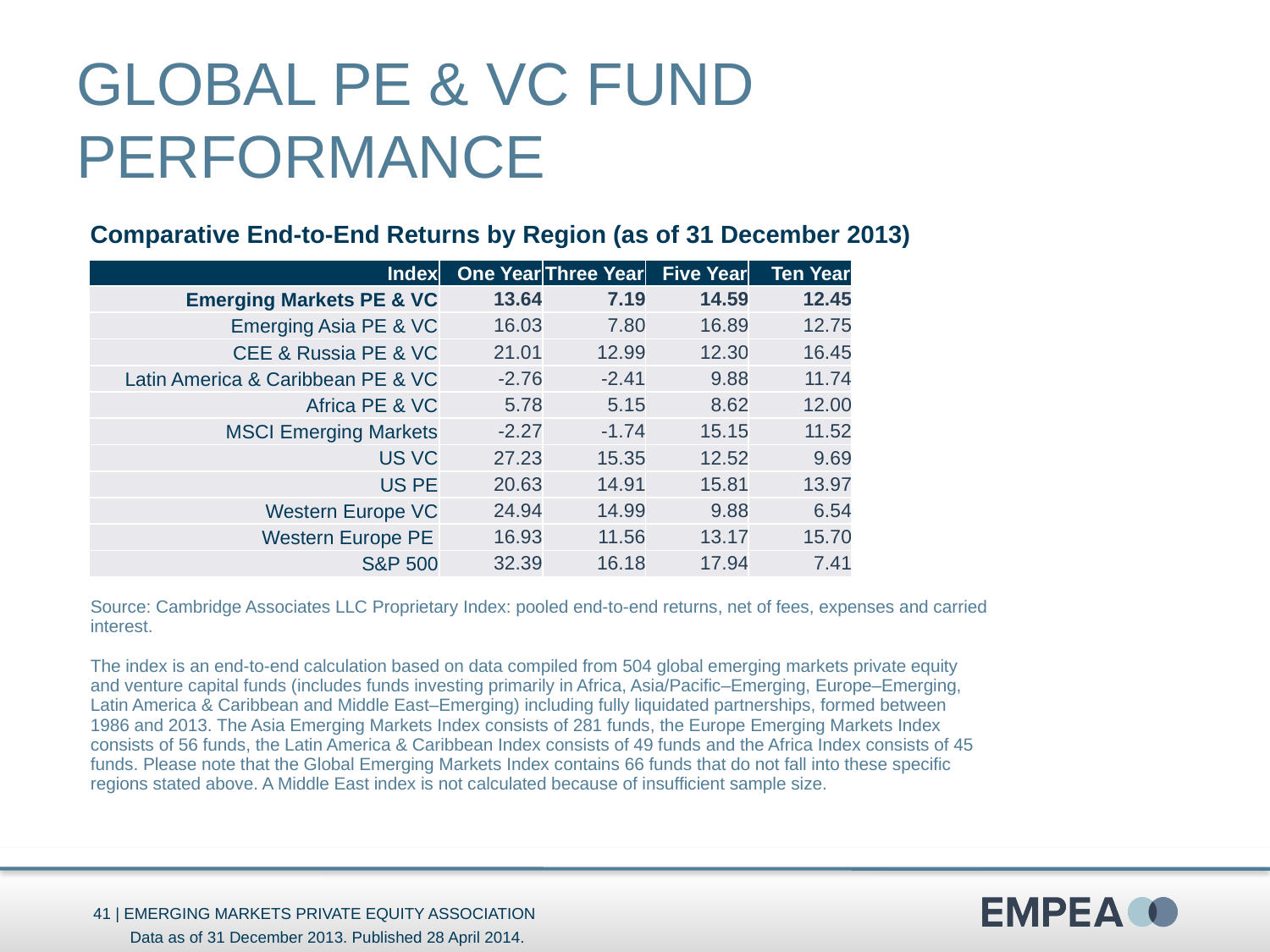

# Global PE & VC Fund Performance
Comparative End-to-End Returns by Region (as of 31 December 2013)
| Index | One Year | Three Year | Five Year | Ten Year |
| --- | --- | --- | --- | --- |
| Emerging Markets PE & VC | 13.64 | 7.19 | 14.59 | 12.45 |
| Emerging Asia PE & VC | 16.03 | 7.80 | 16.89 | 12.75 |
| CEE & Russia PE & VC | 21.01 | 12.99 | 12.30 | 16.45 |
| Latin America & Caribbean PE & VC | -2.76 | -2.41 | 9.88 | 11.74 |
| Africa PE & VC | 5.78 | 5.15 | 8.62 | 12.00 |
| MSCI Emerging Markets | -2.27 | -1.74 | 15.15 | 11.52 |
| US VC | 27.23 | 15.35 | 12.52 | 9.69 |
| US PE | 20.63 | 14.91 | 15.81 | 13.97 |
| Western Europe VC | 24.94 | 14.99 | 9.88 | 6.54 |
| Western Europe PE | 16.93 | 11.56 | 13.17 | 15.70 |
| S&P 500 | 32.39 | 16.18 | 17.94 | 7.41 |
| Source: Cambridge Associates LLC Proprietary Index: pooled end-to-end returns, net of fees, expenses and carried interest. The index is an end-to-end calculation based on data compiled from 504 global emerging markets private equity and venture capital funds (includes funds investing primarily in Africa, Asia/Pacific–Emerging, Europe–Emerging, Latin America & Caribbean and Middle East–Emerging) including fully liquidated partnerships, formed between 1986 and 2013. The Asia Emerging Markets Index consists of 281 funds, the Europe Emerging Markets Index consists of 56 funds, the Latin America & Caribbean Index consists of 49 funds and the Africa Index consists of 45 funds. Please note that the Global Emerging Markets Index contains 66 funds that do not fall into these specific regions stated above. A Middle East index is not calculated because of insufficient sample size. |
| --- |
Data as of 31 December 2013. Published 28 April 2014.